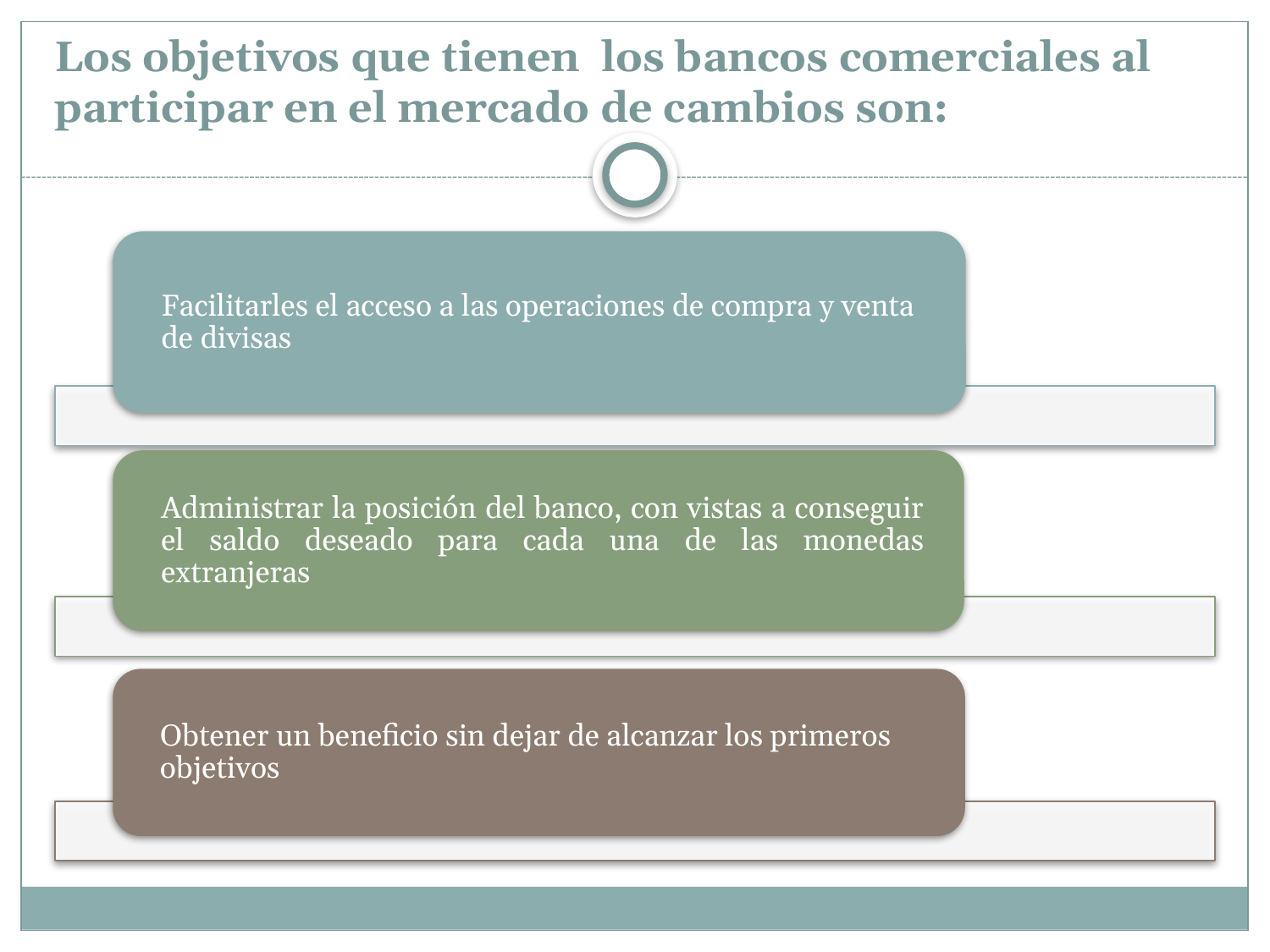

# Los objetivos que tienen  los bancos comerciales al participar en el mercado de cambios son:
Facilitarles el acceso a las operaciones de compra y venta de divisas
Administrar la posición del banco, con vistas a conseguir el saldo deseado para cada una de las monedas extranjeras
Obtener un beneficio sin dejar de alcanzar los primeros objetivos